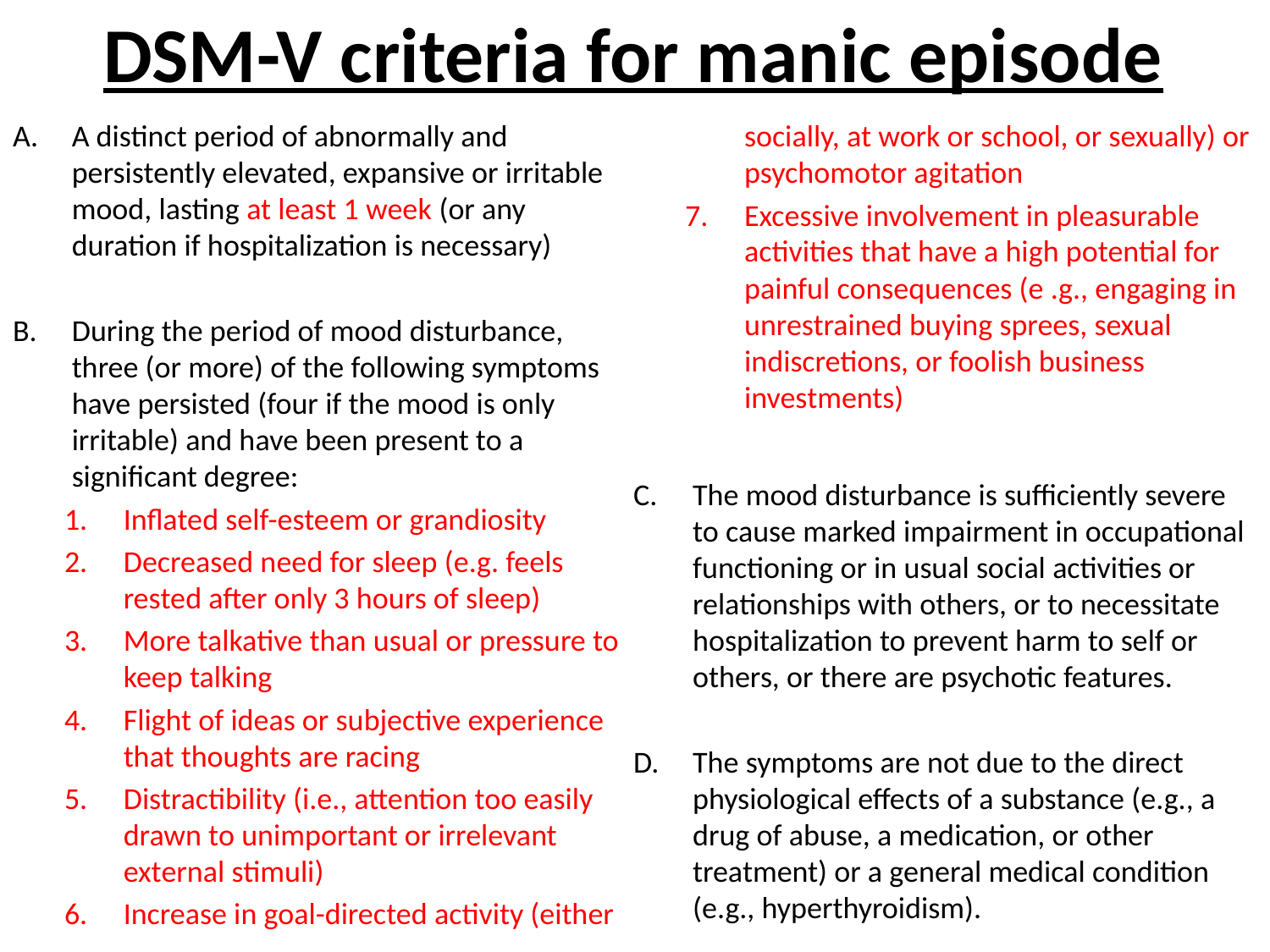

# DSM-V criteria for manic episode
A distinct period of abnormally and persistently elevated, expansive or irritable mood, lasting at least 1 week (or any duration if hospitalization is necessary)

During the period of mood disturbance, three (or more) of the following symptoms have persisted (four if the mood is only irritable) and have been present to a significant degree:
Inflated self-esteem or grandiosity
Decreased need for sleep (e.g. feels rested after only 3 hours of sleep)
More talkative than usual or pressure to keep talking
Flight of ideas or subjective experience that thoughts are racing
Distractibility (i.e., attention too easily drawn to unimportant or irrelevant external stimuli)
Increase in goal-directed activity (either socially, at work or school, or sexually) or psychomotor agitation
Excessive involvement in pleasurable activities that have a high potential for painful consequences (e .g., engaging in unrestrained buying sprees, sexual indiscretions, or foolish business investments)

The mood disturbance is sufficiently severe to cause marked impairment in occupational functioning or in usual social activities or relationships with others, or to necessitate hospitalization to prevent harm to self or others, or there are psychotic features.

The symptoms are not due to the direct physiological effects of a substance (e.g., a drug of abuse, a medication, or other treatment) or a general medical condition (e.g., hyperthyroidism).